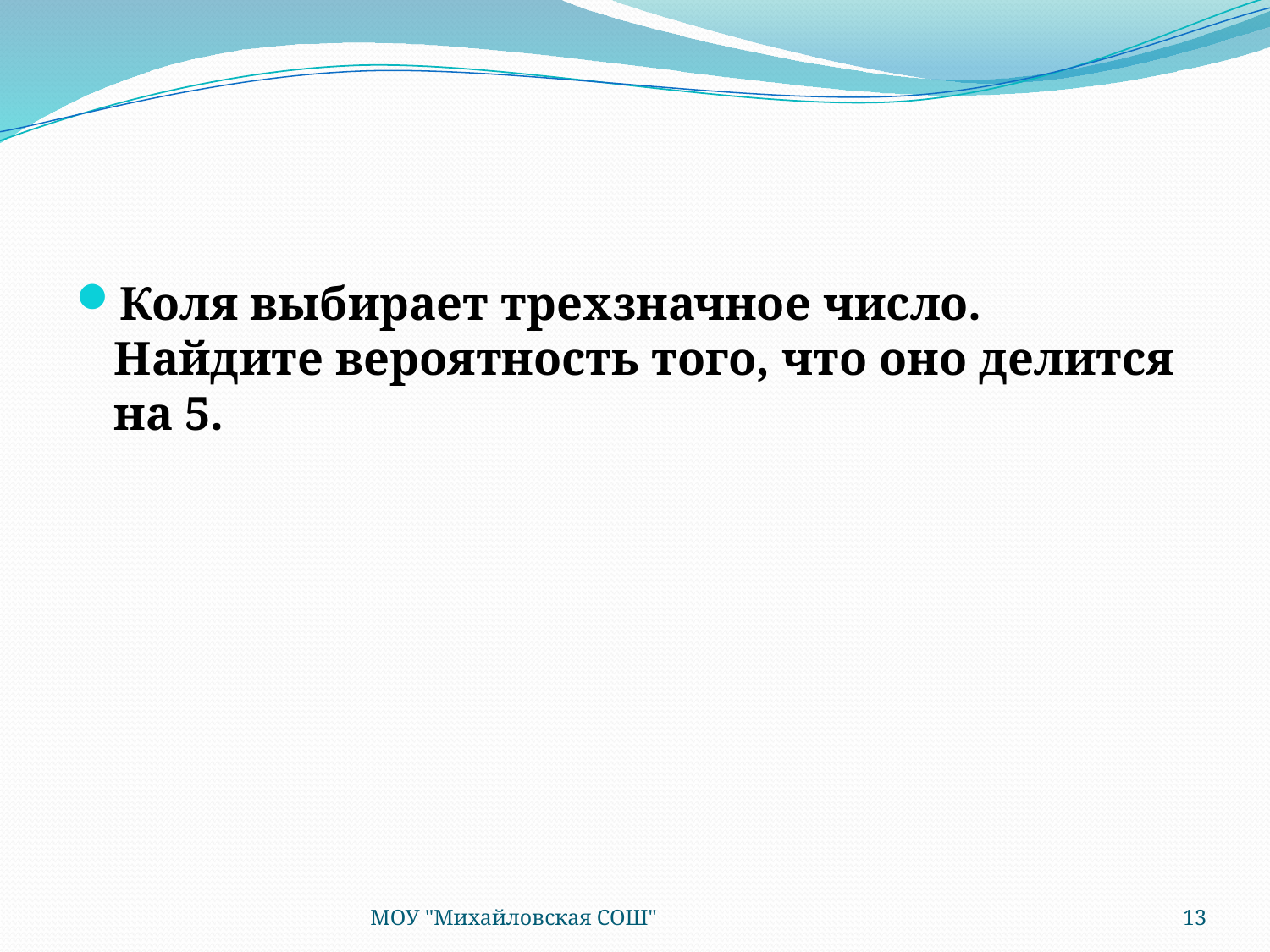

#
Коля выбирает трехзначное число. Найдите вероятность того, что оно делится на 5.
МОУ "Михайловская СОШ"
13